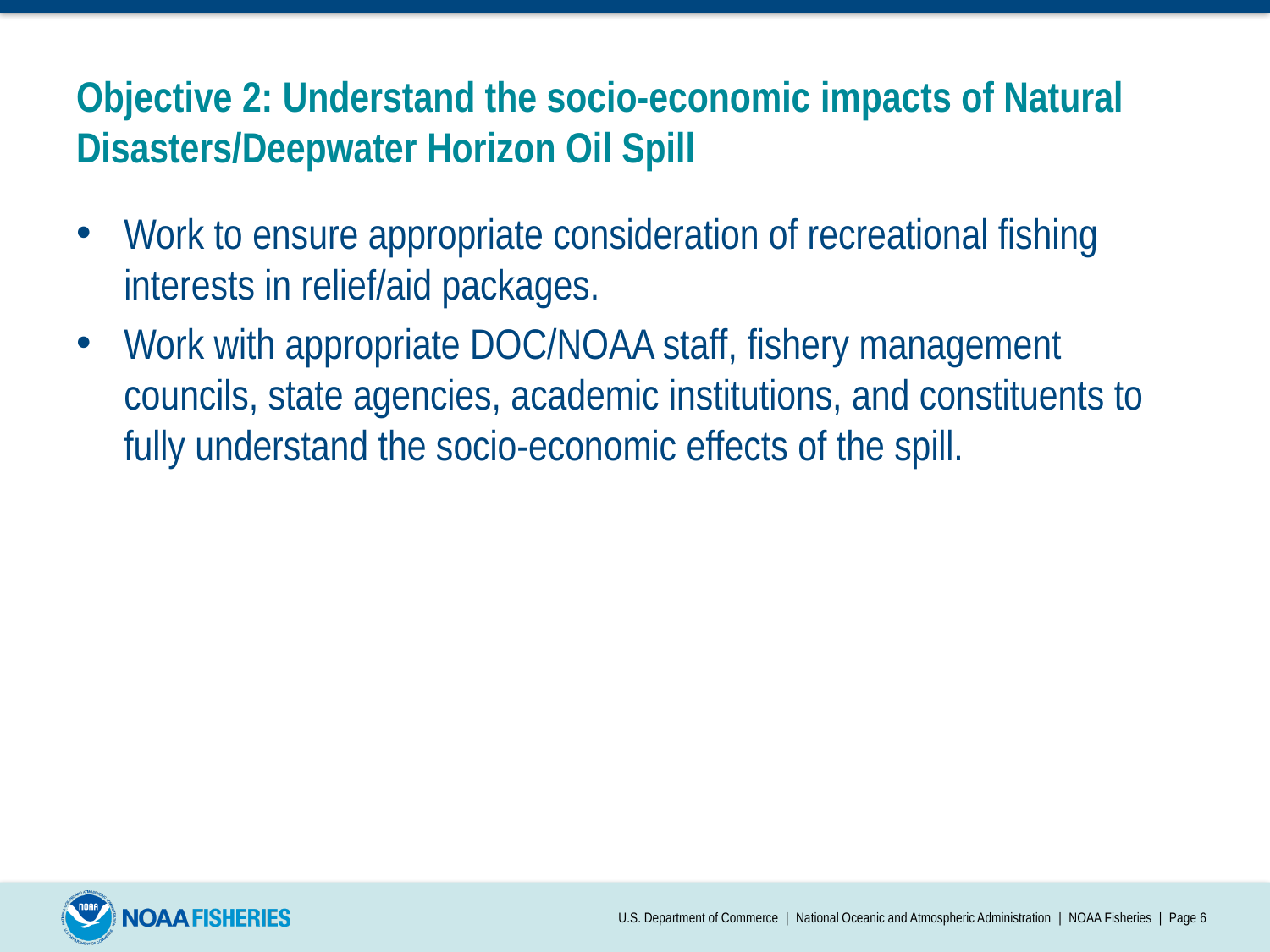

# Objective 2: Understand the socio-economic impacts of Natural Disasters/Deepwater Horizon Oil Spill
Work to ensure appropriate consideration of recreational fishing interests in relief/aid packages.
Work with appropriate DOC/NOAA staff, fishery management councils, state agencies, academic institutions, and constituents to fully understand the socio-economic effects of the spill.
U.S. Department of Commerce | National Oceanic and Atmospheric Administration | NOAA Fisheries | Page 6